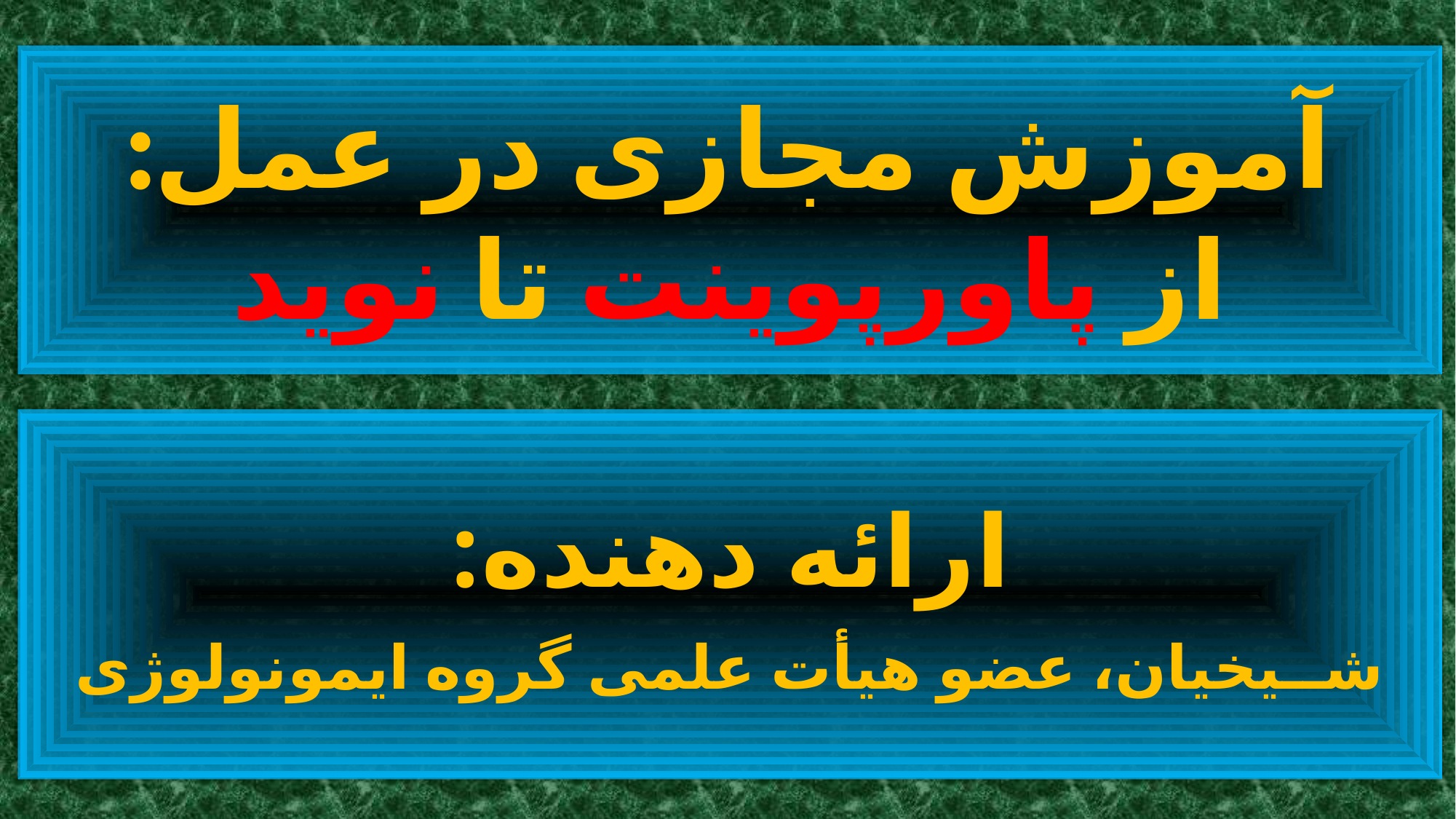

# آموزش مجازی در عمل: از پاورپوینت تا نوید
ارائه دهنده:
شــیخیان، عضو هیأت علمی گروه ایمونولوژی